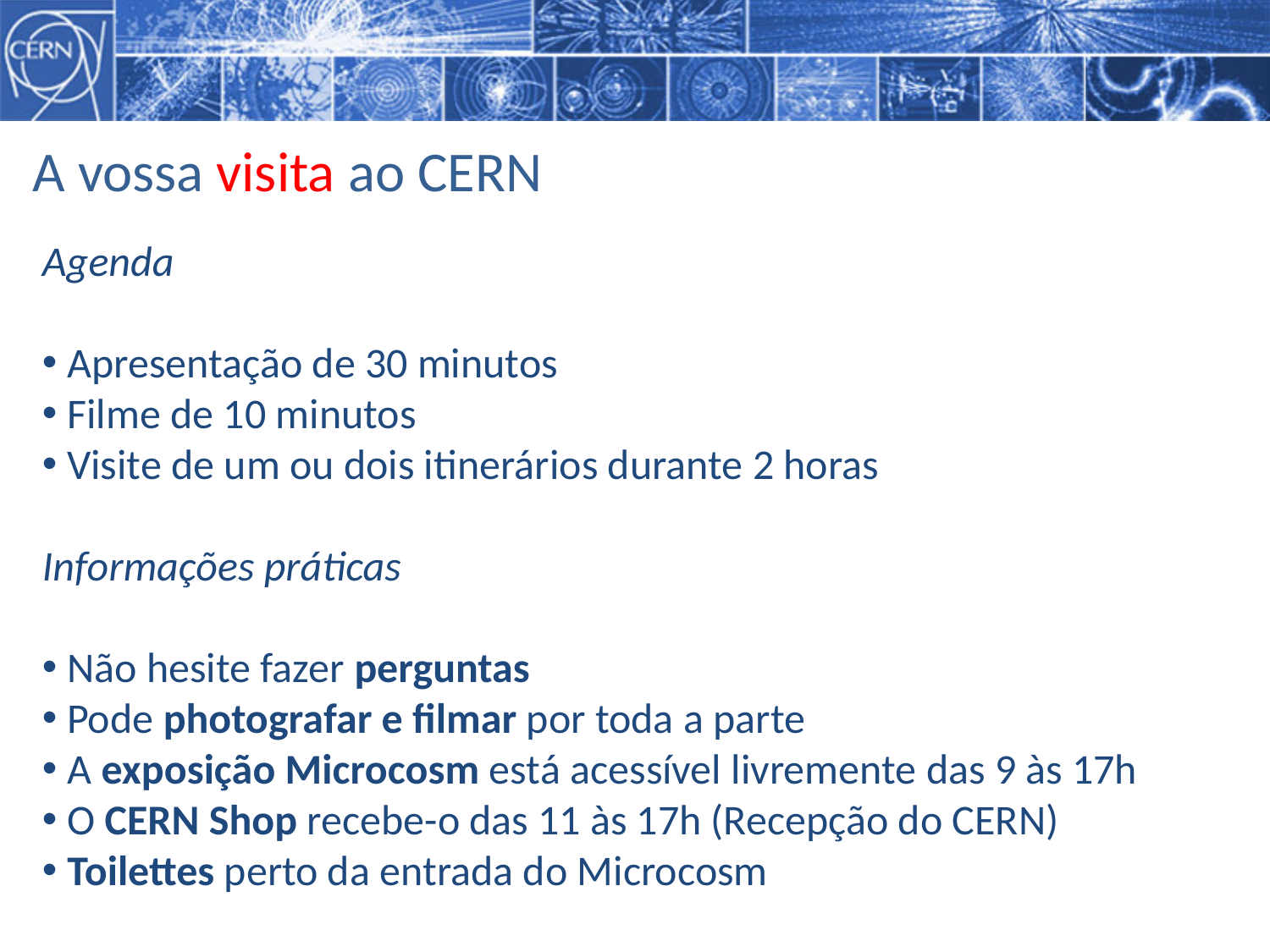

# A vossa visita ao CERN
Agenda
Apresentação de 30 minutos
Filme de 10 minutos
Visite de um ou dois itinerários durante 2 horas

Informações práticas
Não hesite fazer perguntas
Pode photografar e filmar por toda a parte
A exposição Microcosm está acessível livremente das 9 às 17h
O CERN Shop recebe-o das 11 às 17h (Recepção do CERN)
Toilettes perto da entrada do Microcosm